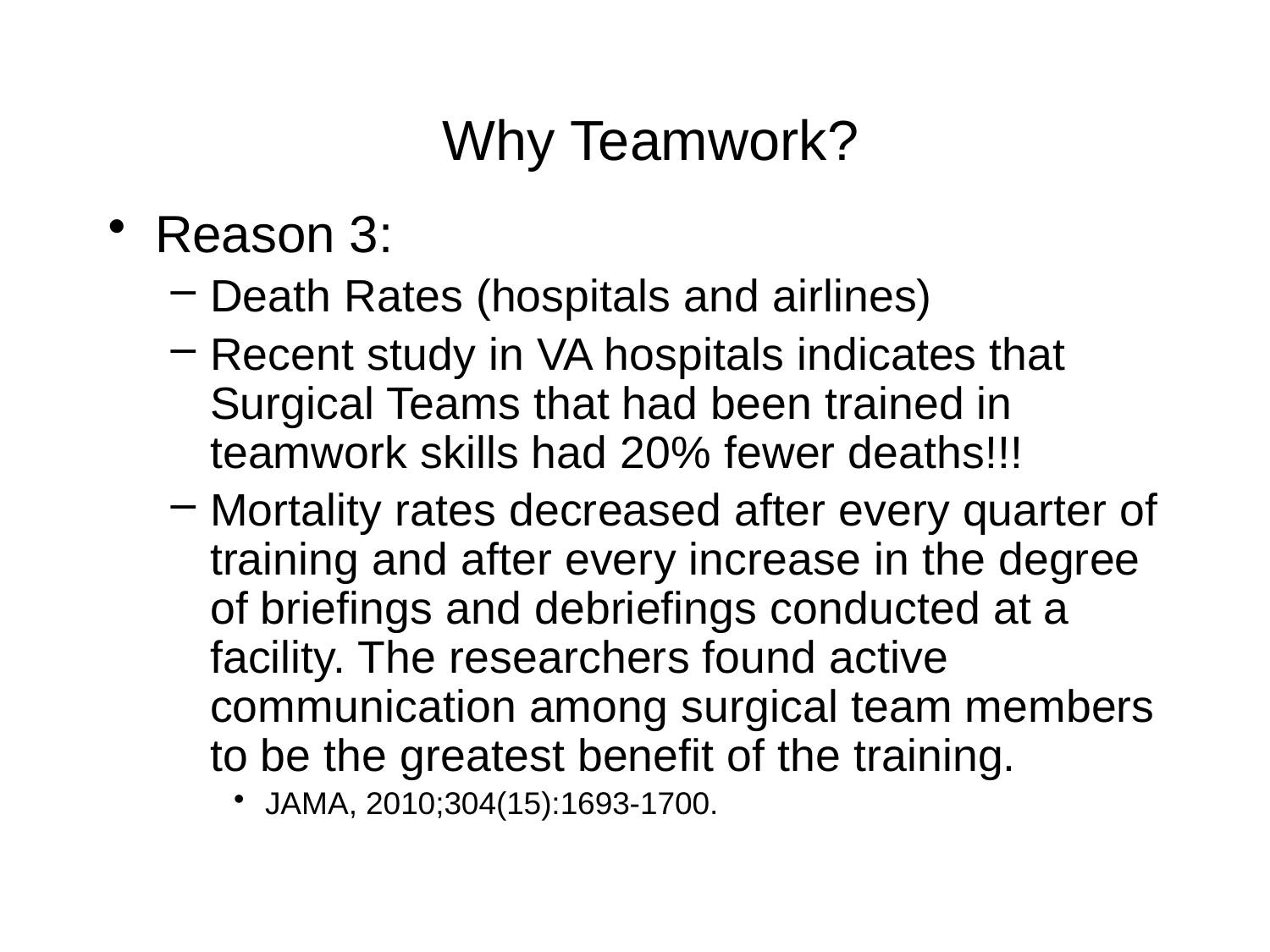

# Why Teamwork?
Reason 3:
Death Rates (hospitals and airlines)
Recent study in VA hospitals indicates that Surgical Teams that had been trained in teamwork skills had 20% fewer deaths!!!
Mortality rates decreased after every quarter of training and after every increase in the degree of briefings and debriefings conducted at a facility. The researchers found active communication among surgical team members to be the greatest benefit of the training.
JAMA, 2010;304(15):1693-1700.